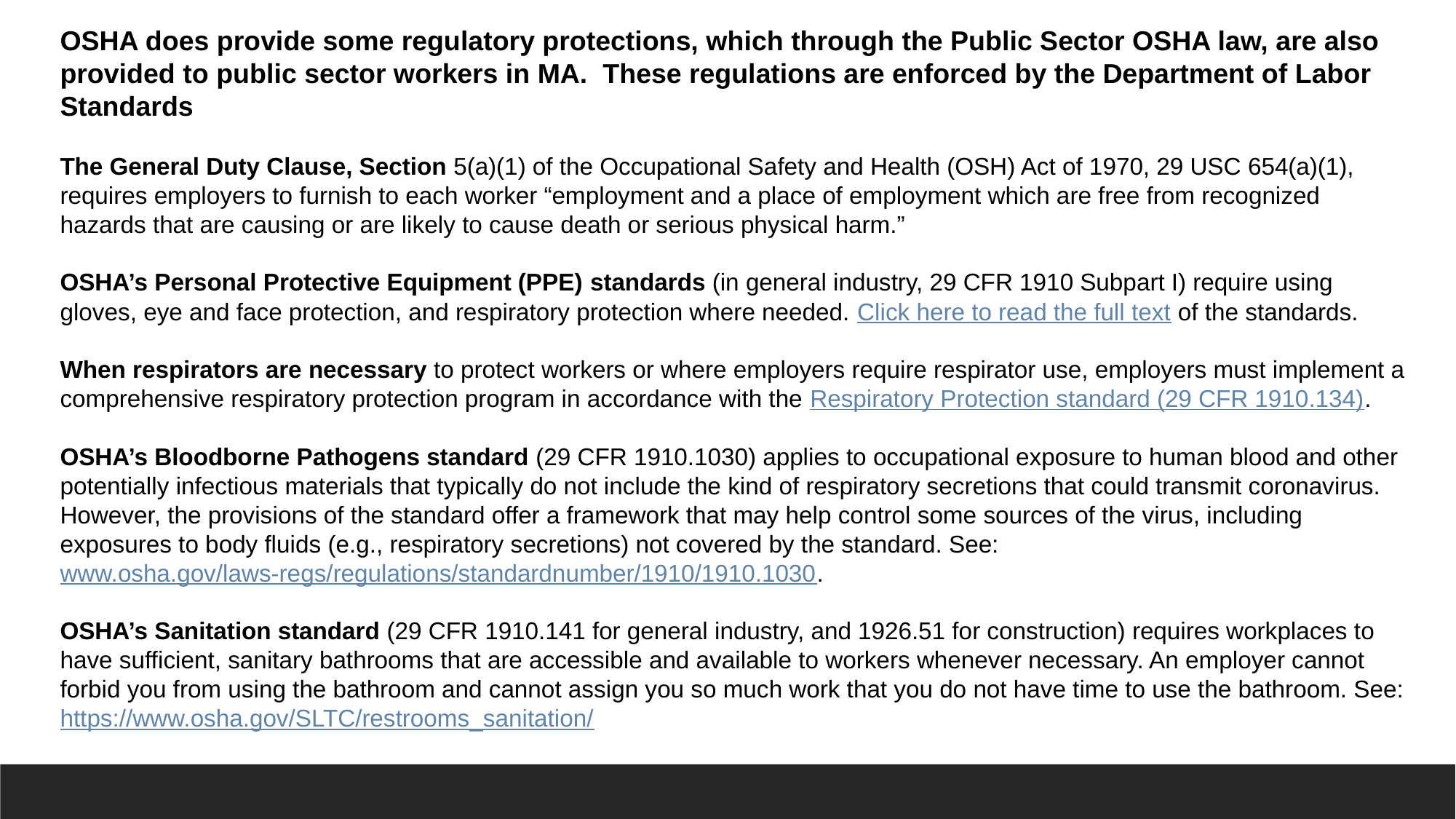

OSHA does provide some regulatory protections, which through the Public Sector OSHA law, are also provided to public sector workers in MA.  These regulations are enforced by the Department of Labor Standards

The General Duty Clause, Section 5(a)(1) of the Occupational Safety and Health (OSH) Act of 1970, 29 USC 654(a)(1), requires employers to furnish to each worker “employment and a place of employment which are free from recognized hazards that are causing or are likely to cause death or serious physical harm.”

OSHA’s Personal Protective Equipment (PPE) standards (in general industry, 29 CFR 1910 Subpart I) require using gloves, eye and face protection, and respiratory protection where needed. Click here to read the full text of the standards.

When respirators are necessary to protect workers or where employers require respirator use, employers must implement a comprehensive respiratory protection program in accordance with the Respiratory Protection standard (29 CFR 1910.134).

OSHA’s Bloodborne Pathogens standard (29 CFR 1910.1030) applies to occupational exposure to human blood and other potentially infectious materials that typically do not include the kind of respiratory secretions that could transmit coronavirus. However, the provisions of the standard offer a framework that may help control some sources of the virus, including exposures to body fluids (e.g., respiratory secretions) not covered by the standard. See: www.osha.gov/laws-regs/regulations/standardnumber/1910/1910.1030.

OSHA’s Sanitation standard (29 CFR 1910.141 for general industry, and 1926.51 for construction) requires workplaces to have sufficient, sanitary bathrooms that are accessible and available to workers whenever necessary. An employer cannot forbid you from using the bathroom and cannot assign you so much work that you do not have time to use the bathroom. See: https://www.osha.gov/SLTC/restrooms_sanitation/